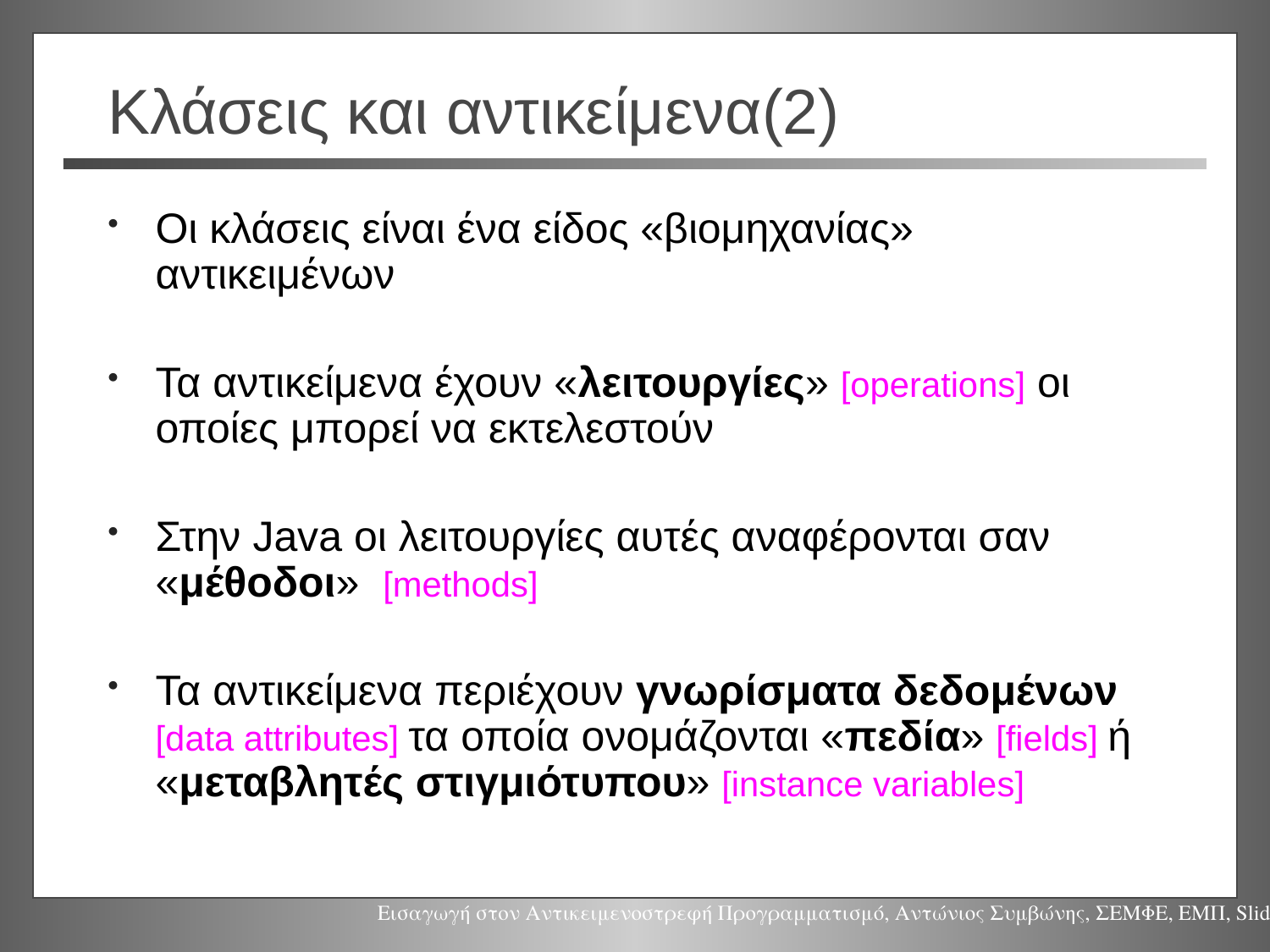

# Κλάσεις και αντικείμενα(2)
Οι κλάσεις είναι ένα είδος «βιομηχανίας» αντικειμένων

Τα αντικείμενα έχουν «λειτουργίες» [operations] οι οποίες μπορεί να εκτελεστούν

Στην Java οι λειτουργίες αυτές αναφέρονται σαν «μέθοδοι»  [methods]

Τα αντικείμενα περιέχουν γνωρίσματα δεδομένων [data attributes] τα οποία ονομάζονται «πεδία» [fields] ή «μεταβλητές στιγμιότυπου» [instance variables]